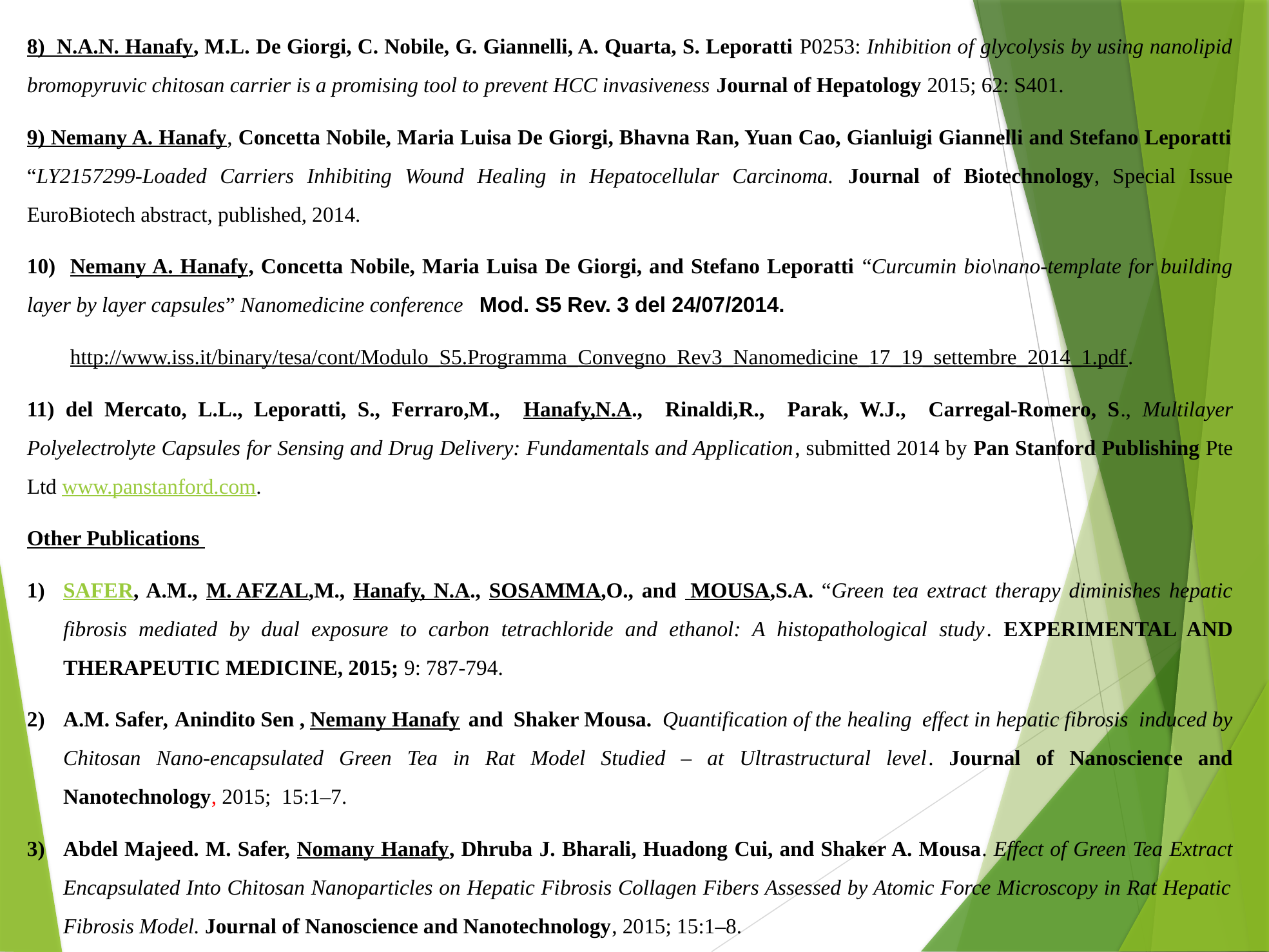

8)  N.A.N. Hanafy, M.L. De Giorgi, C. Nobile, G. Giannelli, A. Quarta, S. Leporatti P0253: Inhibition of glycolysis by using nanolipid bromopyruvic chitosan carrier is a promising tool to prevent HCC invasiveness Journal of Hepatology 2015; 62: S401.
9) Nemany A. Hanafy, Concetta Nobile, Maria Luisa De Giorgi, Bhavna Ran, Yuan Cao, Gianluigi Giannelli and Stefano Leporatti “LY2157299-Loaded Carriers Inhibiting Wound Healing in Hepatocellular Carcinoma. Journal of Biotechnology, Special Issue EuroBiotech abstract, published, 2014.
10)  Nemany A. Hanafy, Concetta Nobile, Maria Luisa De Giorgi, and Stefano Leporatti “Curcumin bio\nano-template for building layer by layer capsules” Nanomedicine conference   Mod. S5 Rev. 3 del 24/07/2014.
http://www.iss.it/binary/tesa/cont/Modulo_S5.Programma_Convegno_Rev3_Nanomedicine_17_19_settembre_2014_1.pdf.
11) del Mercato, L.L., Leporatti, S., Ferraro,M.,  Hanafy,N.A.,  Rinaldi,R.,  Parak, W.J.,  Carregal-Romero, S., Multilayer Polyelectrolyte Capsules for Sensing and Drug Delivery: Fundamentals and Application, submitted 2014 by Pan Stanford Publishing Pte Ltd www.panstanford.com.
Other Publications
SAFER, A.M., M. AFZAL,M., Hanafy, N.A., SOSAMMA,O., and  MOUSA,S.A. “Green tea extract therapy diminishes hepatic fibrosis mediated by dual exposure to carbon tetrachloride and ethanol: A histopathological study. EXPERIMENTAL AND THERAPEUTIC MEDICINE, 2015; 9: 787-794.
A.M. Safer, Anindito Sen , Nemany Hanafy  and  Shaker Mousa.  Quantification of the healing  effect in hepatic fibrosis  induced by Chitosan Nano-encapsulated Green Tea in Rat Model Studied – at Ultrastructural level. Journal of Nanoscience and Nanotechnology, 2015;  15:1–7.
Abdel Majeed. M. Safer, Nomany Hanafy, Dhruba J. Bharali, Huadong Cui, and Shaker A. Mousa. Effect of Green Tea Extract Encapsulated Into Chitosan Nanoparticles on Hepatic Fibrosis Collagen Fibers Assessed by Atomic Force Microscopy in Rat Hepatic Fibrosis Model. Journal of Nanoscience and Nanotechnology, 2015; 15:1–8.